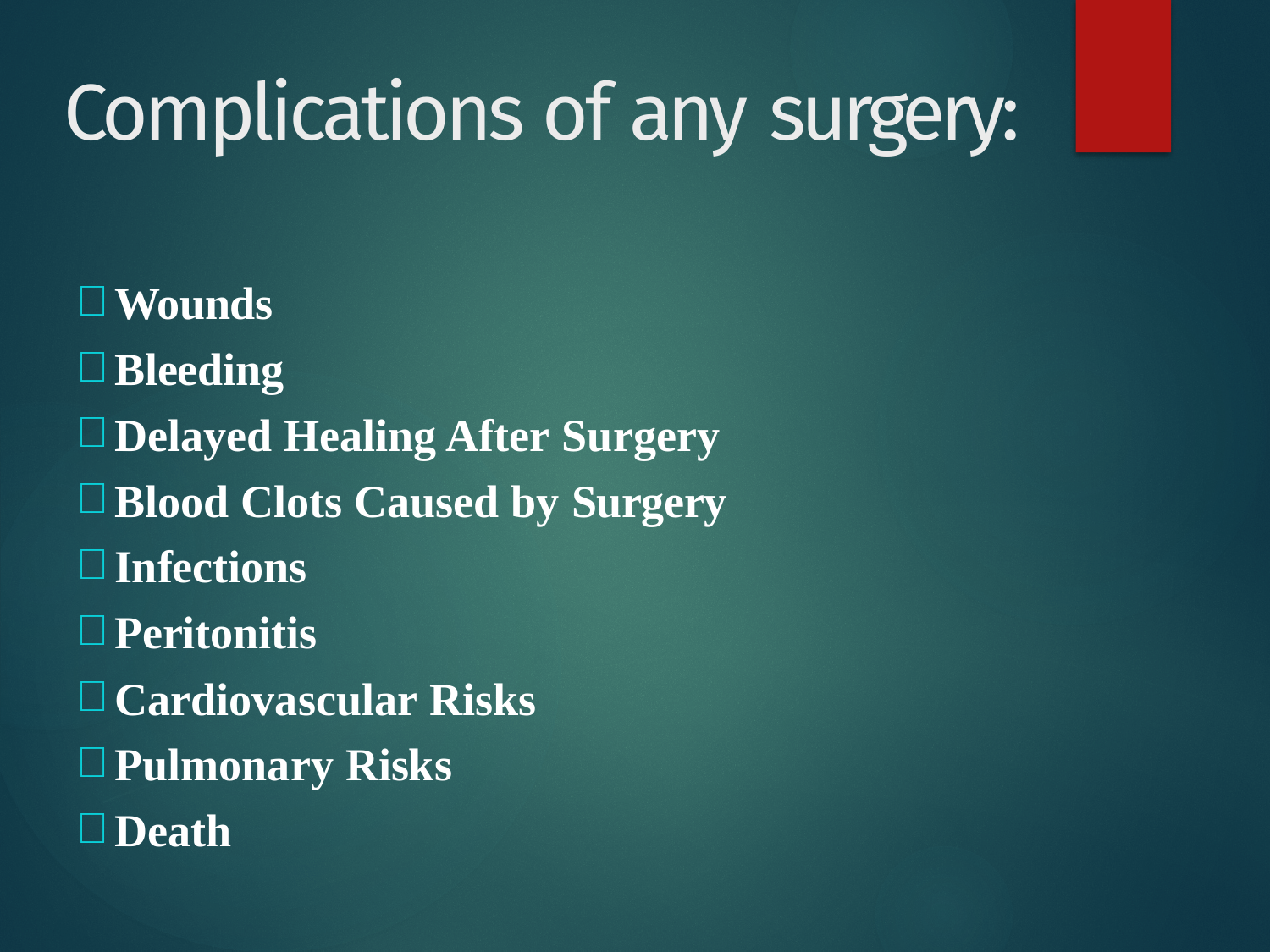

# Complications of any surgery:
Wounds
Bleeding
Delayed Healing After Surgery
Blood Clots Caused by Surgery
Infections
Peritonitis
Cardiovascular Risks
Pulmonary Risks
Death